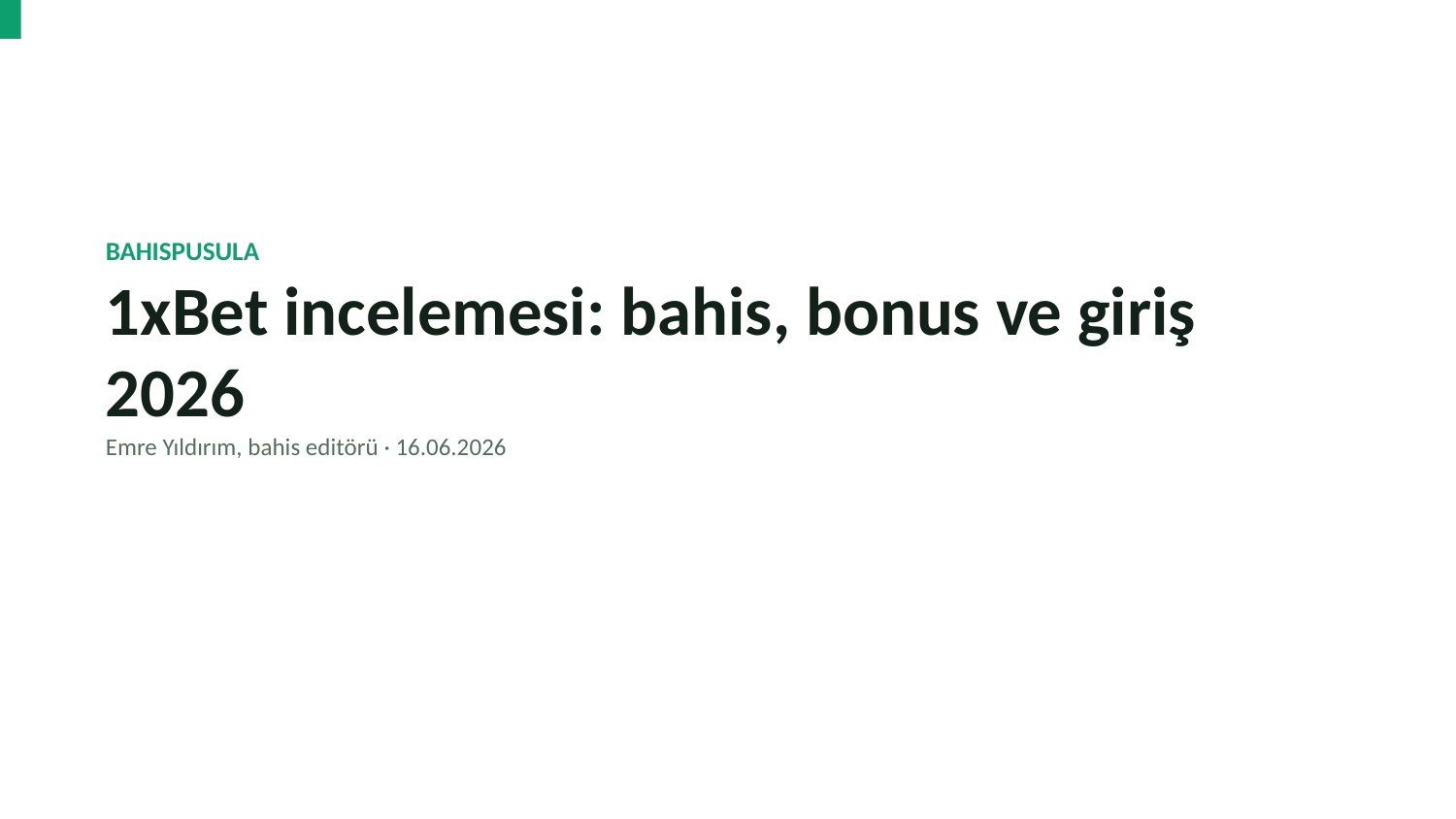

BAHISPUSULA
1xBet incelemesi: bahis, bonus ve giriş 2026
Emre Yıldırım, bahis editörü · 16.06.2026